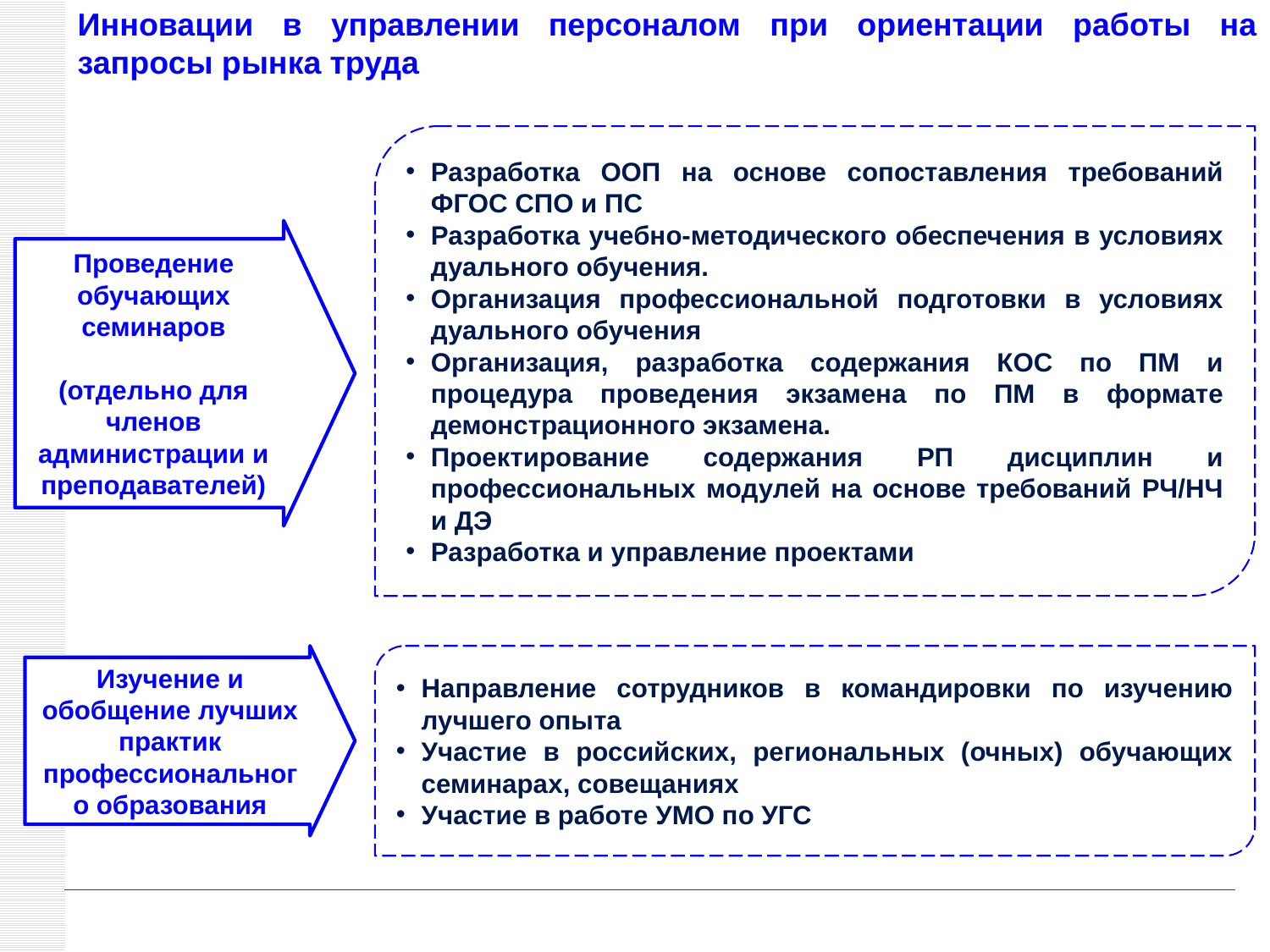

# Инновации в управлении персоналом при ориентации работы на запросы рынка труда
Разработка ООП на основе сопоставления требований ФГОС СПО и ПС
Разработка учебно-методического обеспечения в условиях дуального обучения.
Организация профессиональной подготовки в условиях дуального обучения
Организация, разработка содержания КОС по ПМ и процедура проведения экзамена по ПМ в формате демонстрационного экзамена.
Проектирование содержания РП дисциплин и профессиональных модулей на основе требований РЧ/НЧ и ДЭ
Разработка и управление проектами

Проведение обучающих семинаров

(отдельно для членов администрации и преподавателей)

Изучение и обобщение лучших практик профессионального образования

Направление сотрудников в командировки по изучению лучшего опыта
Участие в российских, региональных (очных) обучающих семинарах, совещаниях
Участие в работе УМО по УГС